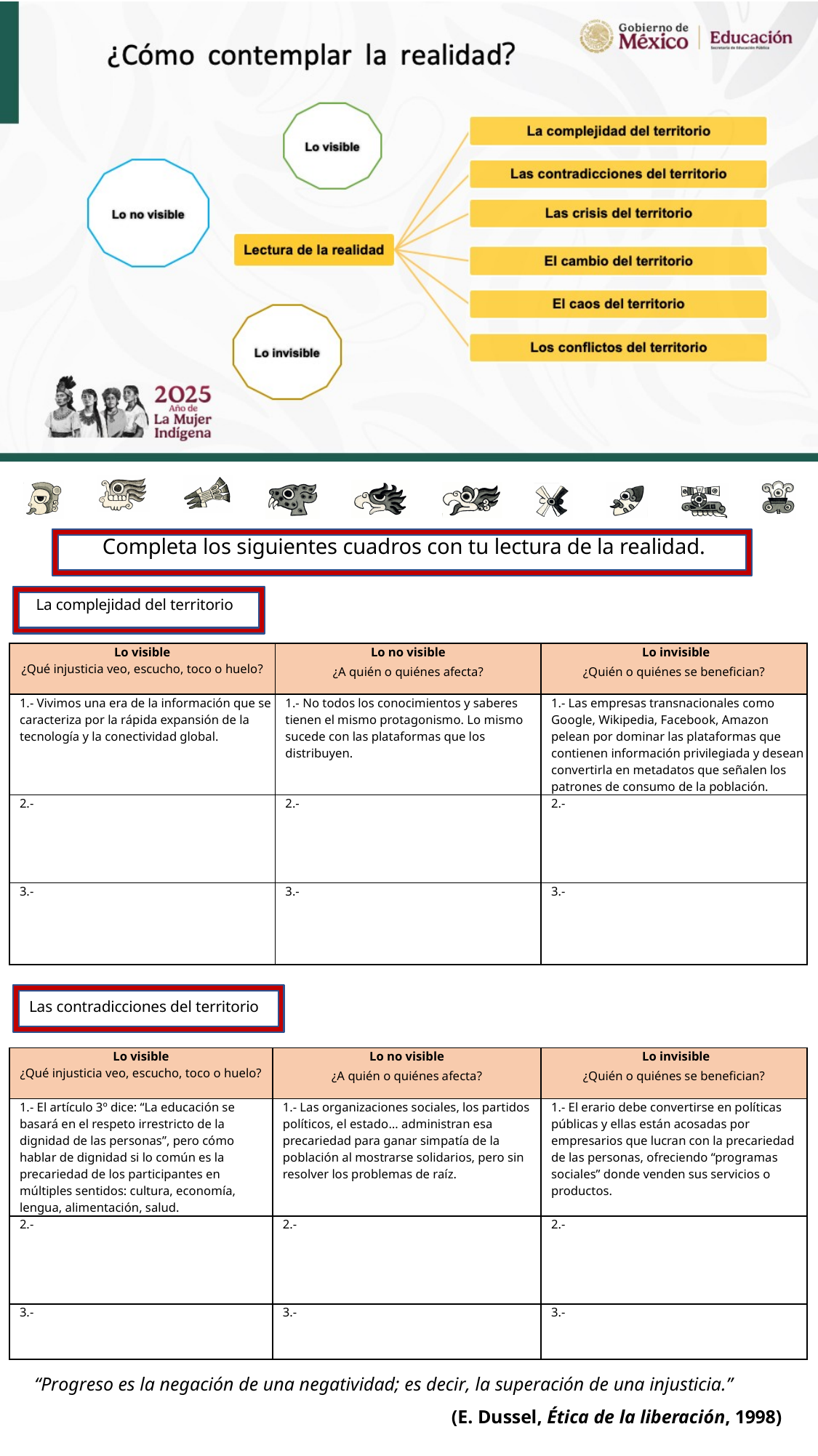

Completa los siguientes cuadros con tu lectura de la realidad.

La complejidad del territorio

| Lo visible ¿Qué injusticia veo, escucho, toco o huelo? | Lo no visible ¿A quién o quiénes afecta? | Lo invisible ¿Quién o quiénes se benefician? |
| --- | --- | --- |
| 1.- Vivimos una era de la información que se caracteriza por la rápida expansión de la tecnología y la conectividad global. | 1.- No todos los conocimientos y saberes tienen el mismo protagonismo. Lo mismo sucede con las plataformas que los distribuyen. | 1.- Las empresas transnacionales como Google, Wikipedia, Facebook, Amazon pelean por dominar las plataformas que contienen información privilegiada y desean convertirla en metadatos que señalen los patrones de consumo de la población. |
| 2.- | 2.- | 2.- |
| 3.- | 3.- | 3.- |

Las contradicciones del territorio

| Lo visible ¿Qué injusticia veo, escucho, toco o huelo? | Lo no visible ¿A quién o quiénes afecta? | Lo invisible ¿Quién o quiénes se benefician? |
| --- | --- | --- |
| 1.- El artículo 3º dice: “La educación se basará en el respeto irrestricto de la dignidad de las personas”, pero cómo hablar de dignidad si lo común es la precariedad de los participantes en múltiples sentidos: cultura, economía, lengua, alimentación, salud. | 1.- Las organizaciones sociales, los partidos políticos, el estado… administran esa precariedad para ganar simpatía de la población al mostrarse solidarios, pero sin resolver los problemas de raíz. | 1.- El erario debe convertirse en políticas públicas y ellas están acosadas por empresarios que lucran con la precariedad de las personas, ofreciendo “programas sociales” donde venden sus servicios o productos. |
| 2.- | 2.- | 2.- |
| 3.- | 3.- | 3.- |
“Progreso es la negación de una negatividad; es decir, la superación de una injusticia.”
(E. Dussel, Ética de la liberación, 1998)